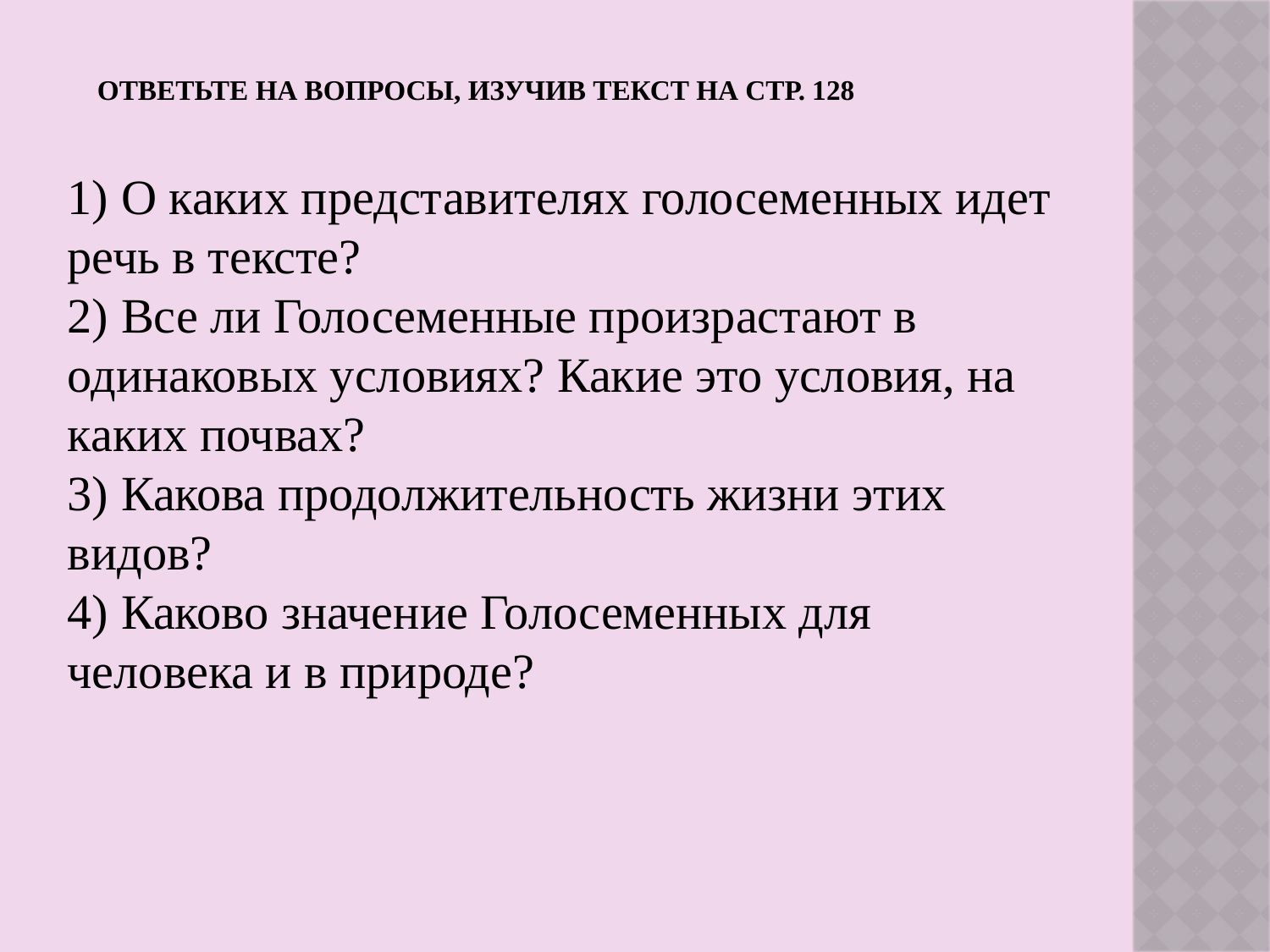

ОТВЕТЬТЕ НА ВОПРОСЫ, ИЗУЧИВ ТЕКСТ НА СТР. 128
1) О каких представителях голосеменных идет речь в тексте?
2) Все ли Голосеменные произрастают в одинаковых условиях? Какие это условия, на каких почвах?
3) Какова продолжительность жизни этих видов?
4) Каково значение Голосеменных для человека и в природе?